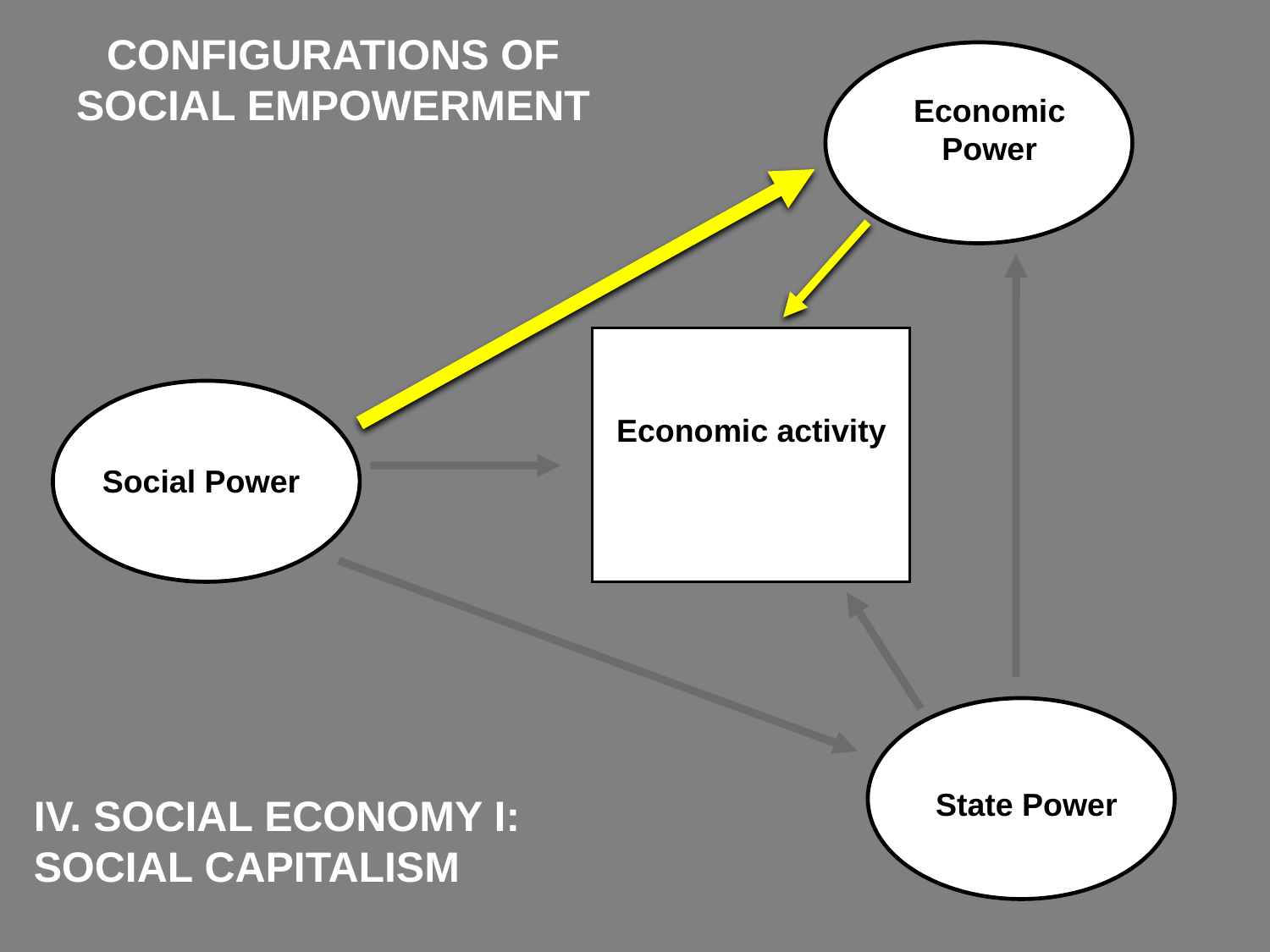

CONFIGURATIONS OF SOCIAL EMPOWERMENT

Economic
Power

Economic activity

Social Power

State Power
IV. SOCIAL ECONOMY I: SOCIAL CAPITALISM